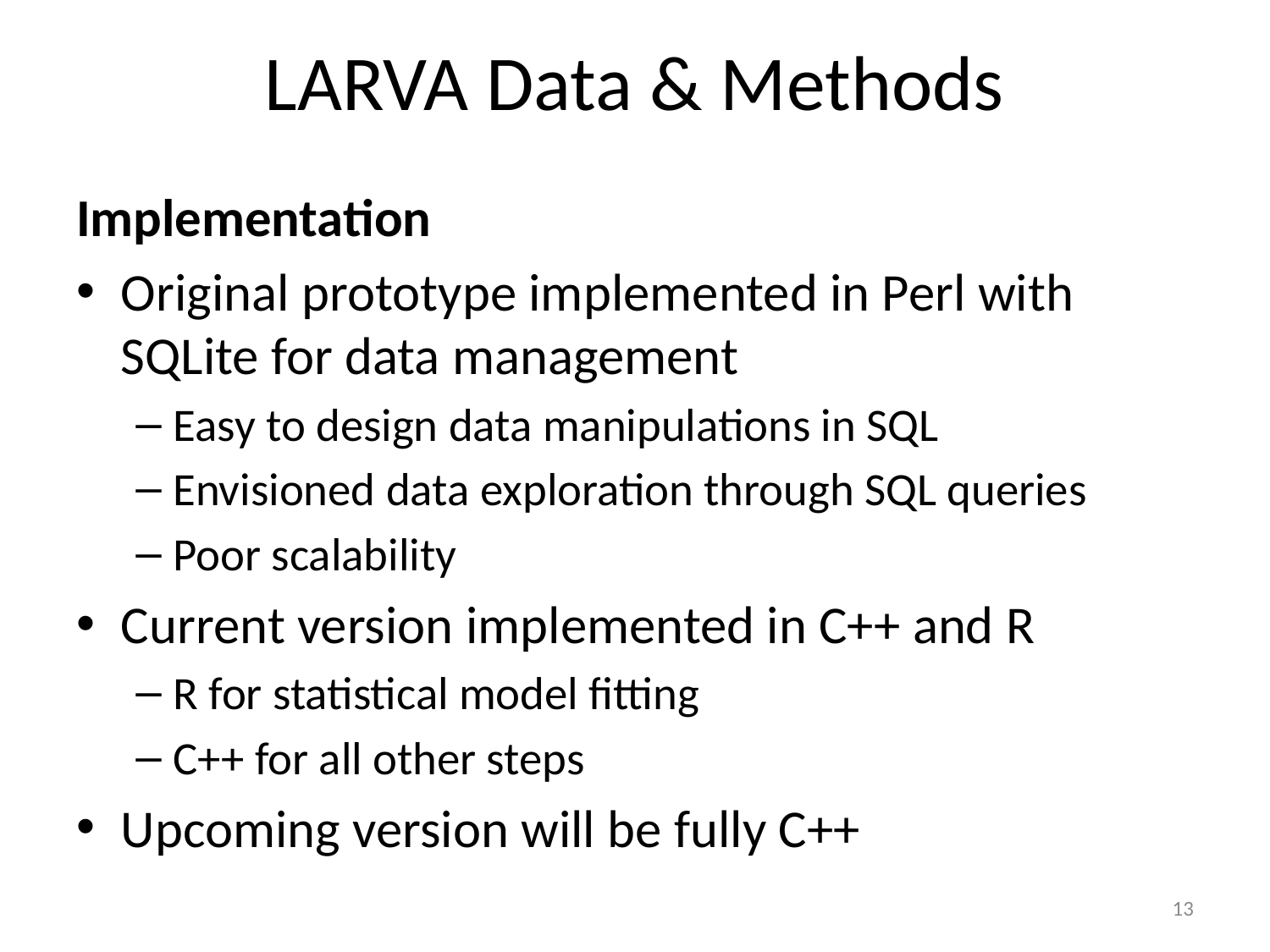

# LARVA Data & Methods
Implementation
Original prototype implemented in Perl with SQLite for data management
Easy to design data manipulations in SQL
Envisioned data exploration through SQL queries
Poor scalability
Current version implemented in C++ and R
R for statistical model fitting
C++ for all other steps
Upcoming version will be fully C++
13